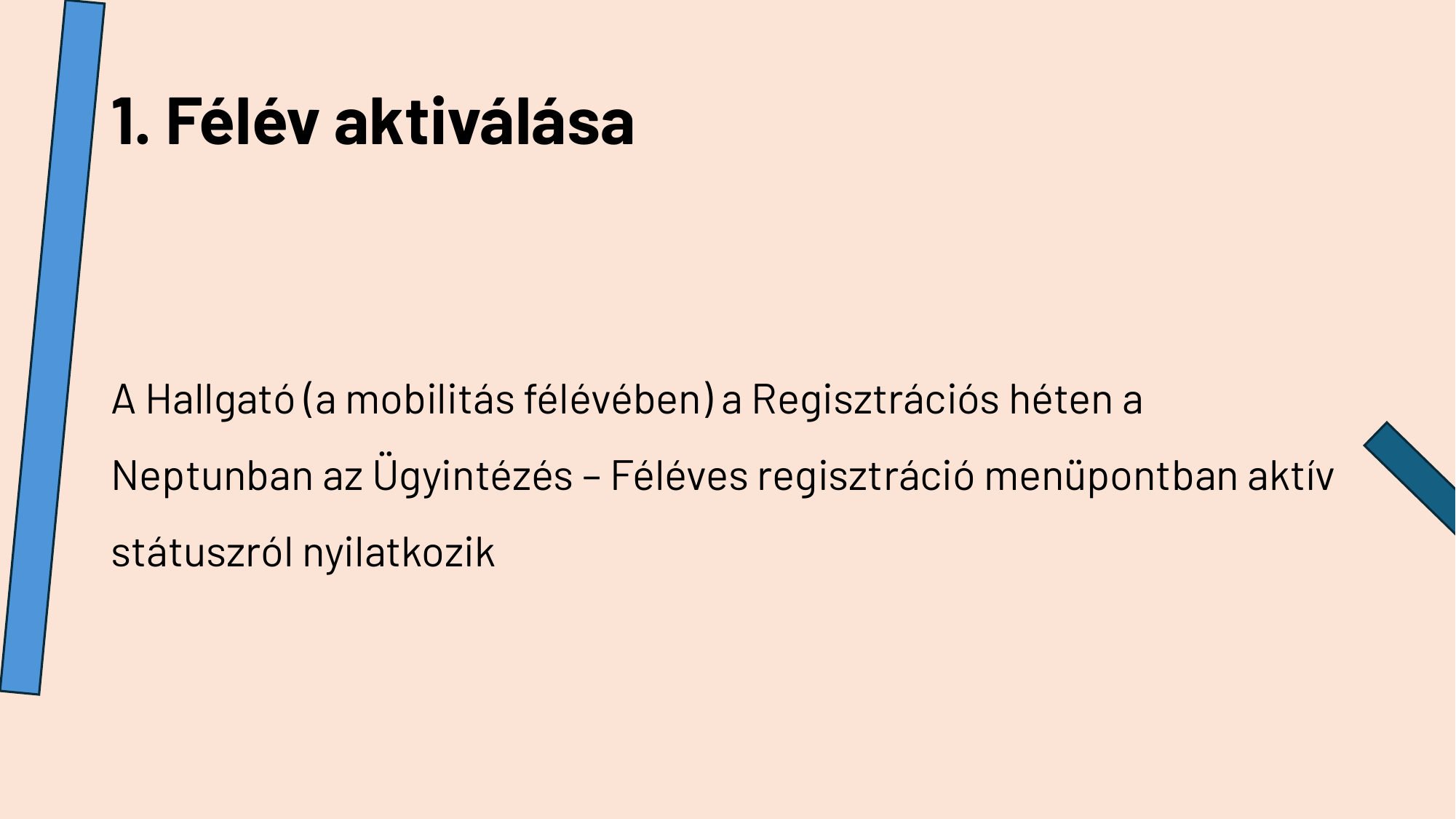

# 1. Félév aktiválása

A Hallgató (a mobilitás félévében) a Regisztrációs héten a Neptunban az Ügyintézés – Féléves regisztráció menüpontban aktív státuszról nyilatkozik